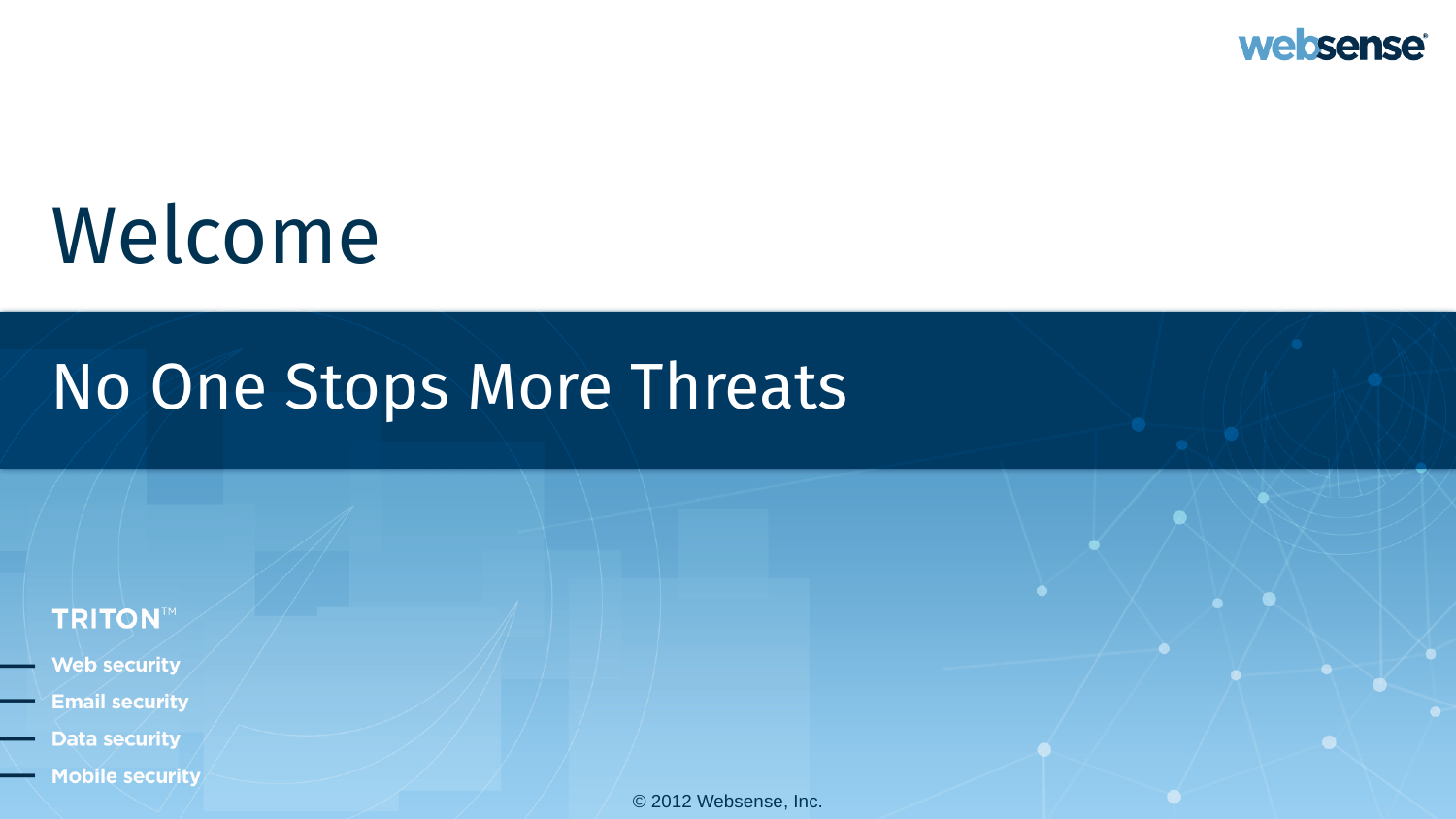

# Welcome
No One Stops More Threats
2